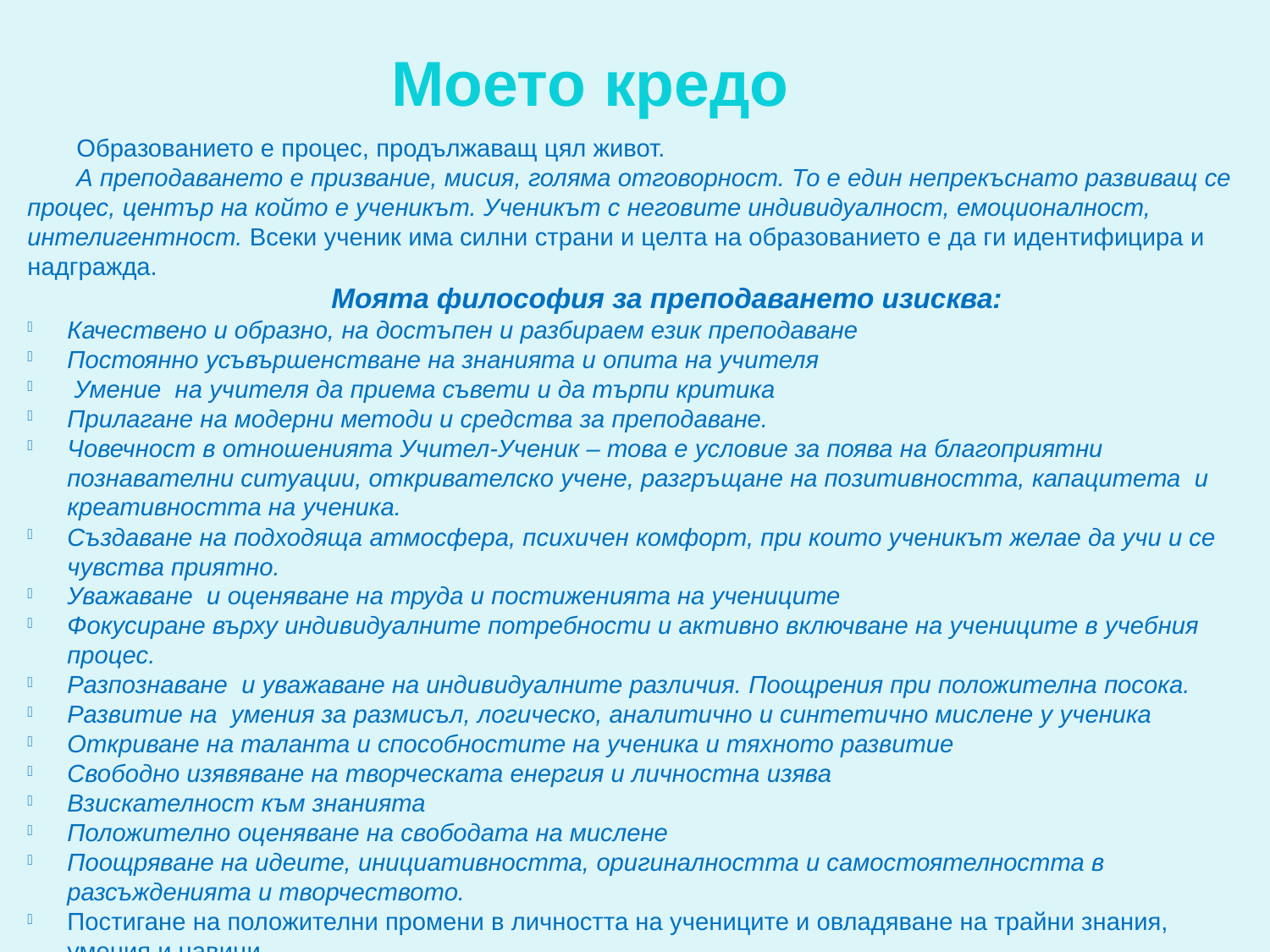

Моето кредо
Образованието е процес, продължаващ цял живот.
А преподаването е призвание, мисия, голяма отговорност. То е един непрекъснато развиващ се процес, център на който е ученикът. Ученикът с неговите индивидуалност, емоционалност, интелигентност. Всеки ученик има силни страни и целта на образованието е да ги идентифицира и надгражда.
Моята философия за преподаването изисква:
Качествено и образно, на достъпен и разбираем език преподаване
Постоянно усъвършенстване на знанията и опита на учителя
 Умение  на учителя да приема съвети и да търпи критика
Прилагане на модерни методи и средства за преподаване.
Човечност в отношенията Учител-Ученик – това е условие за поява на благоприятни познавателни ситуации, откривателско учене, разгръщане на позитивността, капацитета  и  креативността на ученика.
Създаване на подходяща атмосфера, психичен комфорт, при които ученикът желае да учи и се чувства приятно.
Уважаване  и оценяване на труда и постиженията на учениците
Фокусиране върху индивидуалните потребности и активно включване на учениците в учебния процес.
Разпознаване  и уважаване на индивидуалните различия. Поощрения при положителна посока.
Развитие на  умения за размисъл, логическо, аналитично и синтетично мислене у ученика
Откриване на таланта и способностите на ученика и тяхното развитие
Свободно изявяване на творческата енергия и личностна изява
Взискателност към знанията
Положително оценяване на свободата на мислене
Поощряване на идеите, инициативността, оригиналността и самостоятелността в разсъжденията и творчеството.
Постигане на положителни промени в личността на учениците и овладяване на трайни знания, умения и навици.
Учителят да отстъпи от познатата водеща активна позиция към тази на по-пасивния и подпомагащ консултант, чиято цел е да направлява обучаемия сам да достигне до желаните резултати на дадения етап.
Създаване на благоприятни условия за работа в екип - възлагане на индивидуални и групови задачи, като с приноса на всеки ученик, но и с общи усилия, решават определени познавателни задачи и правят проекти за практическо решаване.